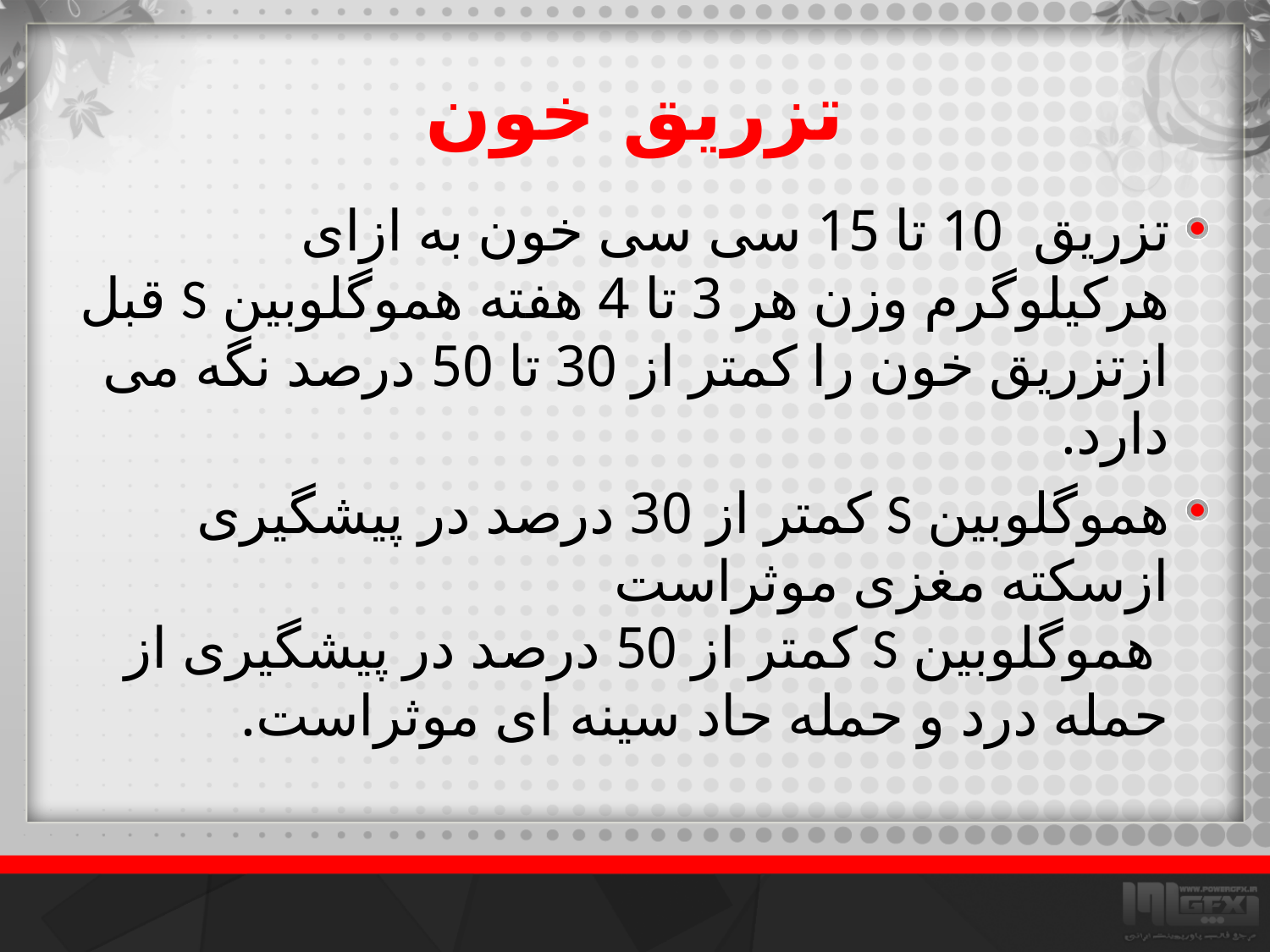

# تزریق خون
تزریق  10 تا 15 سی سی خون به ازای هرکیلوگرم وزن هر 3 تا 4 هفته هموگلوبین S قبل ازتزریق خون را کمتر از 30 تا 50 درصد نگه می دارد.
هموگلوبین S کمتر از 30 درصد در پیشگیری ازسکته مغزی موثراست
 هموگلوبین S کمتر از 50 درصد در پیشگیری از حمله درد و حمله حاد سینه ای موثراست.